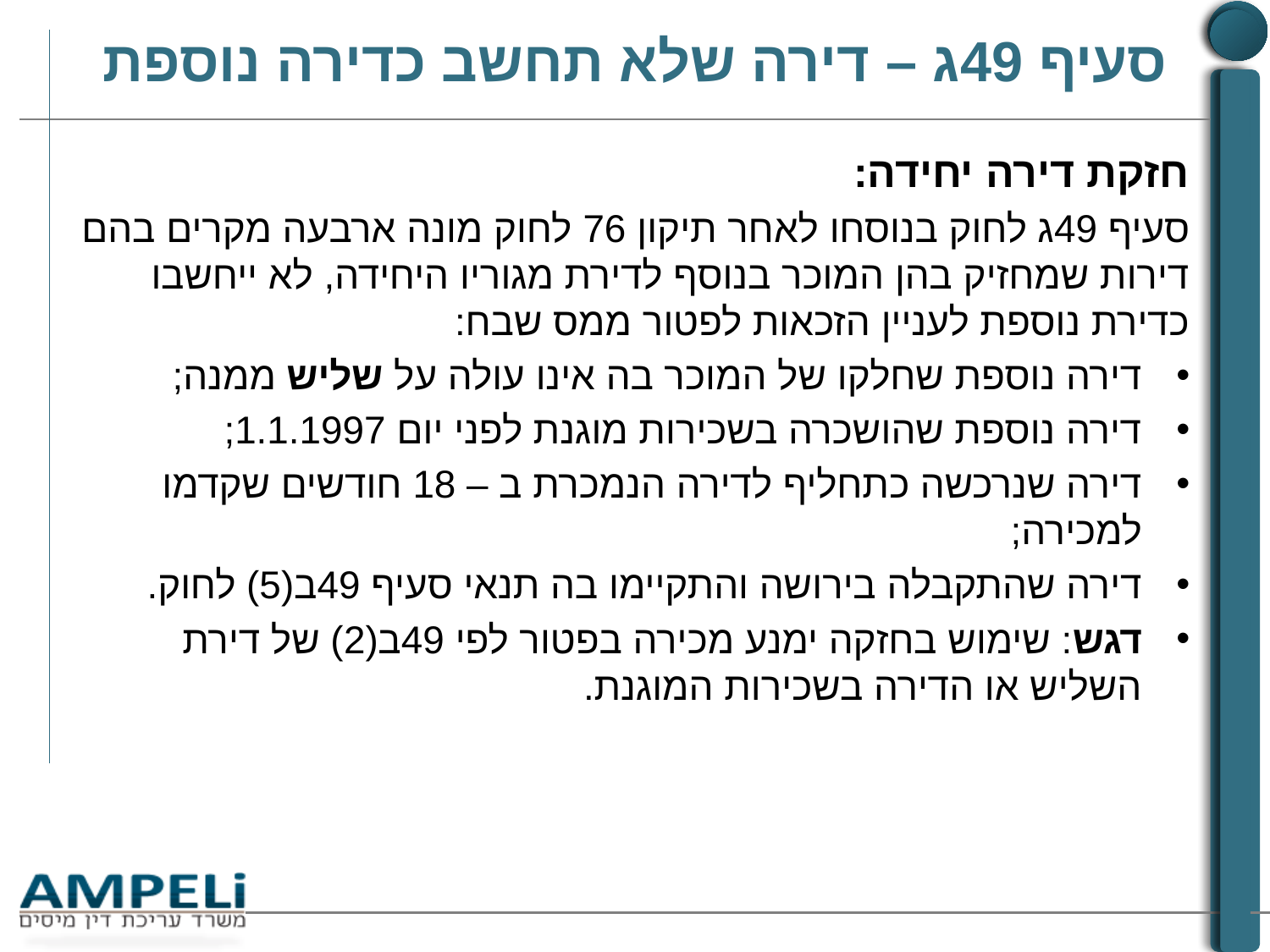

# סעיף 49ג – דירה שלא תחשב כדירה נוספת
חזקת דירה יחידה:
סעיף 49ג לחוק בנוסחו לאחר תיקון 76 לחוק מונה ארבעה מקרים בהם דירות שמחזיק בהן המוכר בנוסף לדירת מגוריו היחידה, לא ייחשבו כדירת נוספת לעניין הזכאות לפטור ממס שבח:
דירה נוספת שחלקו של המוכר בה אינו עולה על שליש ממנה;
דירה נוספת שהושכרה בשכירות מוגנת לפני יום 1.1.1997;
דירה שנרכשה כתחליף לדירה הנמכרת ב – 18 חודשים שקדמו למכירה;
דירה שהתקבלה בירושה והתקיימו בה תנאי סעיף 49ב(5) לחוק.
דגש: שימוש בחזקה ימנע מכירה בפטור לפי 49ב(2) של דירת השליש או הדירה בשכירות המוגנת.